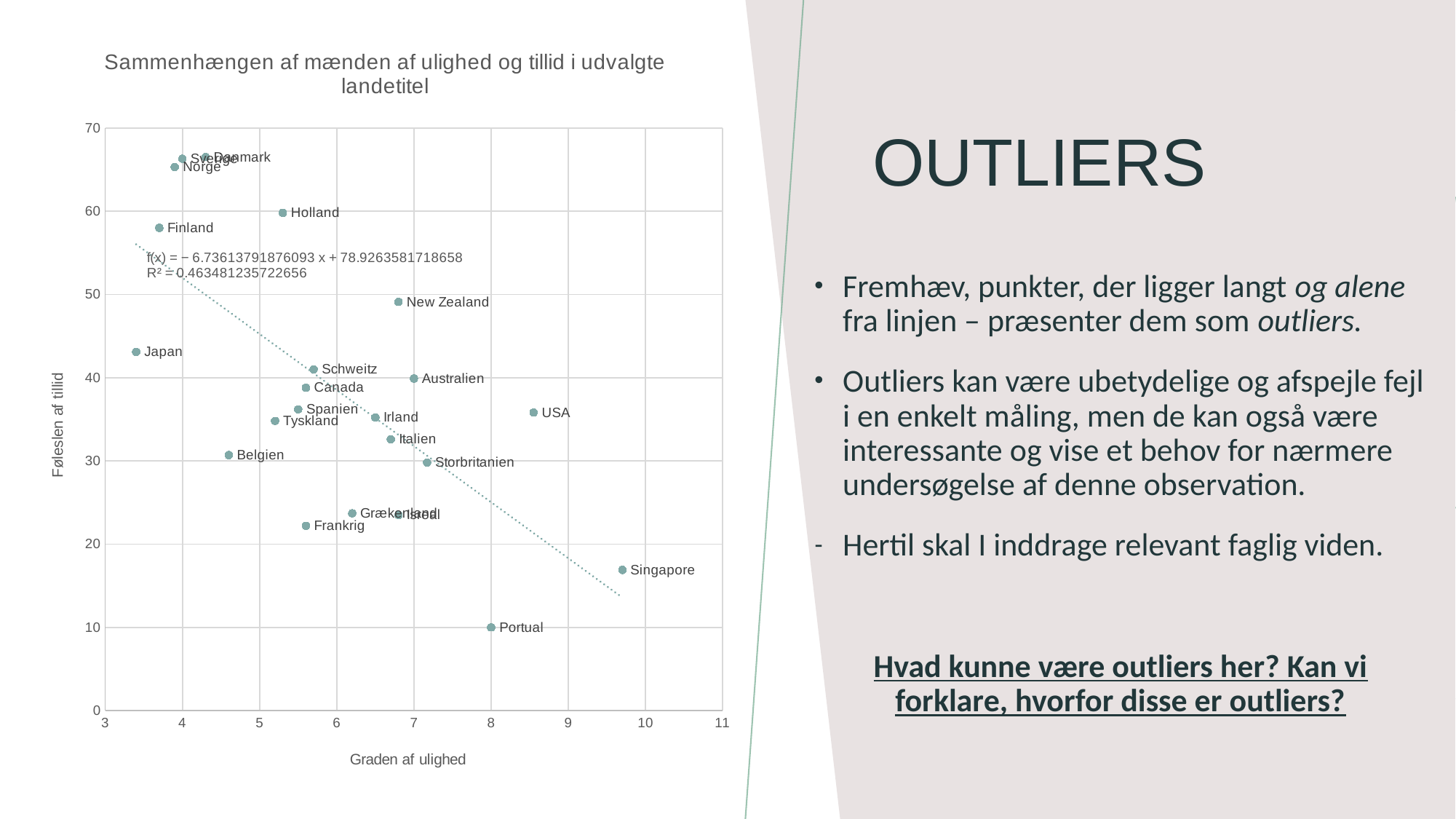

### Chart: Sammenhængen af mænden af ulighed og tillid i udvalgte landetitel

| Category |  |
|---|---|
# outliers
Fremhæv, punkter, der ligger langt og alene fra linjen – præsenter dem som outliers.
Outliers kan være ubetydelige og afspejle fejl i en enkelt måling, men de kan også være interessante og vise et behov for nærmere undersøgelse af denne observation.
Hertil skal I inddrage relevant faglig viden.

Hvad kunne være outliers her? Kan vi forklare, hvorfor disse er outliers?